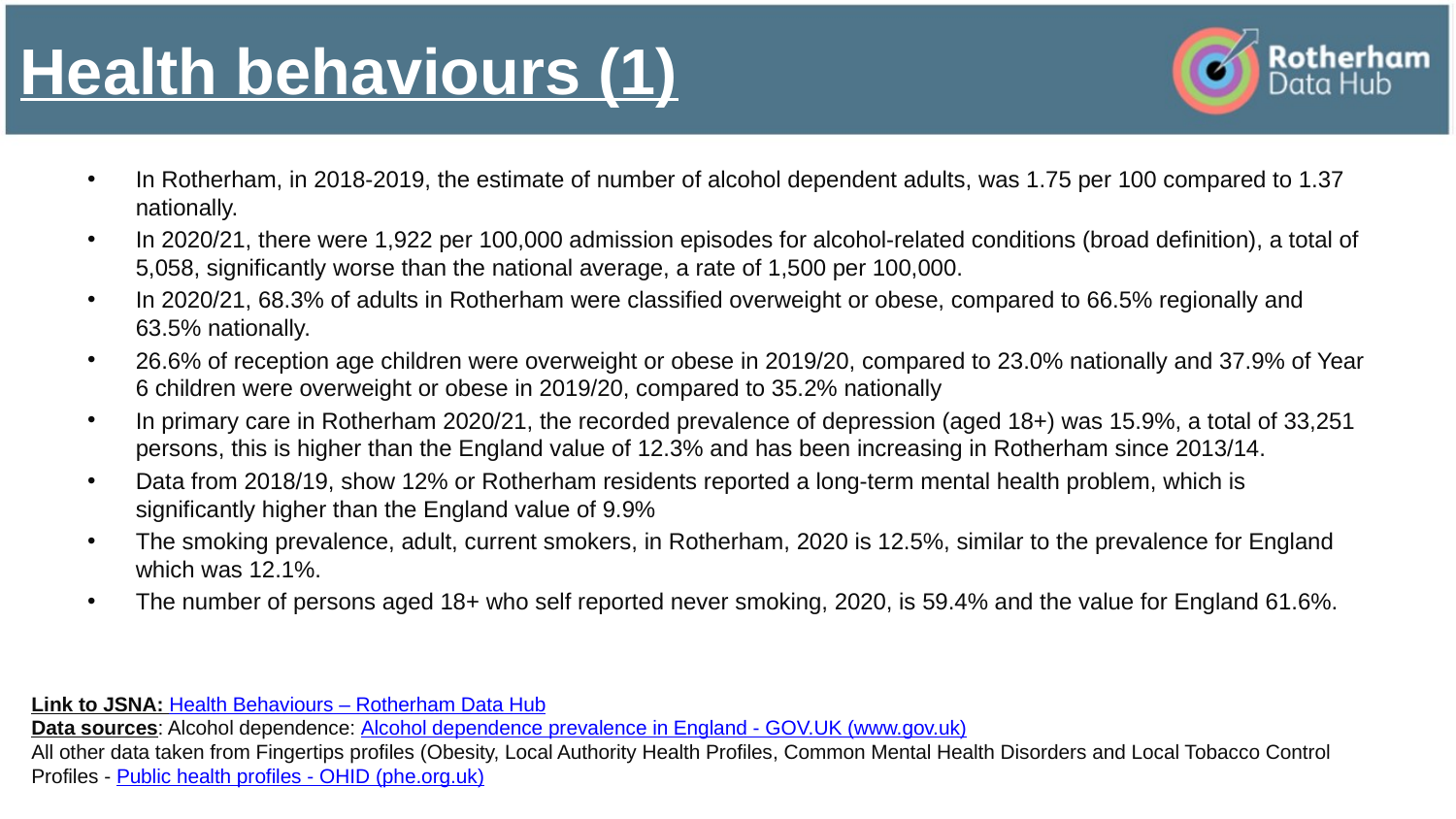

# Health behaviours (1)
In Rotherham, in 2018-2019, the estimate of number of alcohol dependent adults, was 1.75 per 100 compared to 1.37 nationally.
In 2020/21, there were 1,922 per 100,000 admission episodes for alcohol-related conditions (broad definition), a total of 5,058, significantly worse than the national average, a rate of 1,500 per 100,000.
In 2020/21, 68.3% of adults in Rotherham were classified overweight or obese, compared to 66.5% regionally and 63.5% nationally.
26.6% of reception age children were overweight or obese in 2019/20, compared to 23.0% nationally and 37.9% of Year 6 children were overweight or obese in 2019/20, compared to 35.2% nationally
In primary care in Rotherham 2020/21, the recorded prevalence of depression (aged 18+) was 15.9%, a total of 33,251 persons, this is higher than the England value of 12.3% and has been increasing in Rotherham since 2013/14.
Data from 2018/19, show 12% or Rotherham residents reported a long-term mental health problem, which is significantly higher than the England value of 9.9%
The smoking prevalence, adult, current smokers, in Rotherham, 2020 is 12.5%, similar to the prevalence for England which was 12.1%.
The number of persons aged 18+ who self reported never smoking, 2020, is 59.4% and the value for England 61.6%.
Link to JSNA: Health Behaviours – Rotherham Data Hub
Data sources: Alcohol dependence: Alcohol dependence prevalence in England - GOV.UK (www.gov.uk)
All other data taken from Fingertips profiles (Obesity, Local Authority Health Profiles, Common Mental Health Disorders and Local Tobacco Control Profiles - Public health profiles - OHID (phe.org.uk)